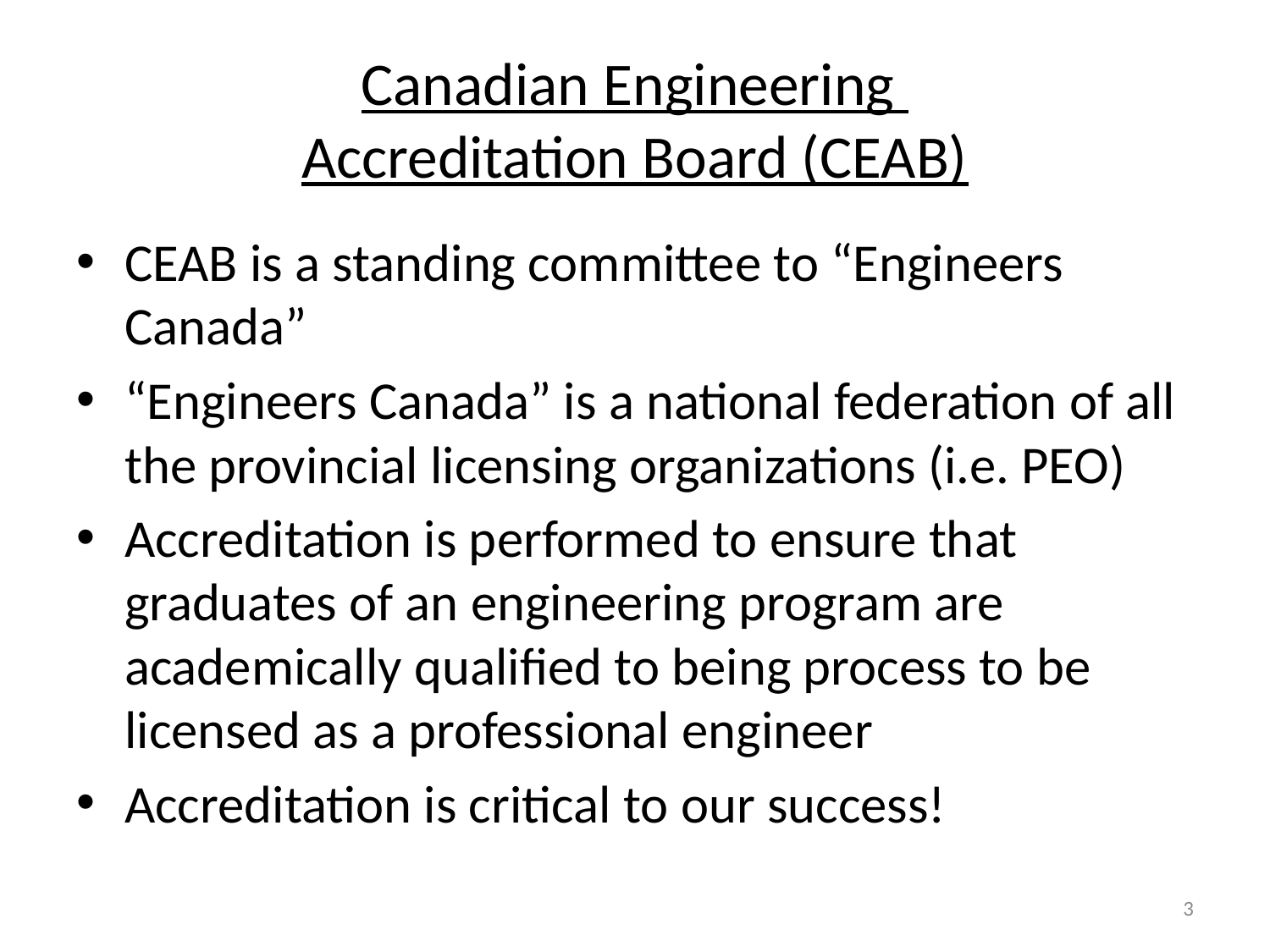

# Canadian Engineering Accreditation Board (CEAB)
CEAB is a standing committee to “Engineers Canada”
“Engineers Canada” is a national federation of all the provincial licensing organizations (i.e. PEO)
Accreditation is performed to ensure that graduates of an engineering program are academically qualified to being process to be licensed as a professional engineer
Accreditation is critical to our success!

3